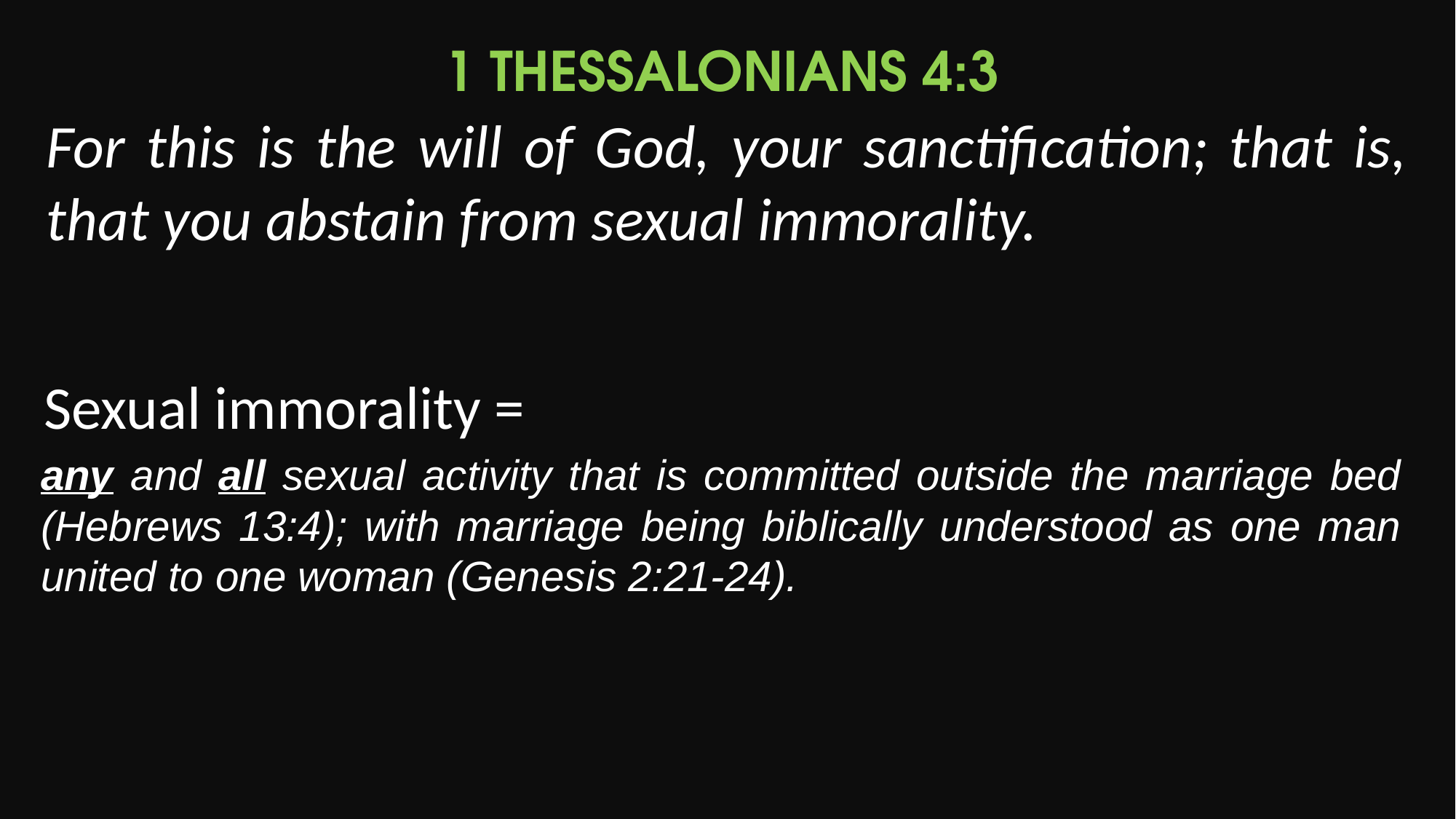

1 Thessalonians 4:3
For this is the will of God, your sanctification; that is, that you abstain from sexual immorality.
Sexual immorality =
any and all sexual activity that is committed outside the marriage bed (Hebrews 13:4); with marriage being biblically understood as one man united to one woman (Genesis 2:21-24).